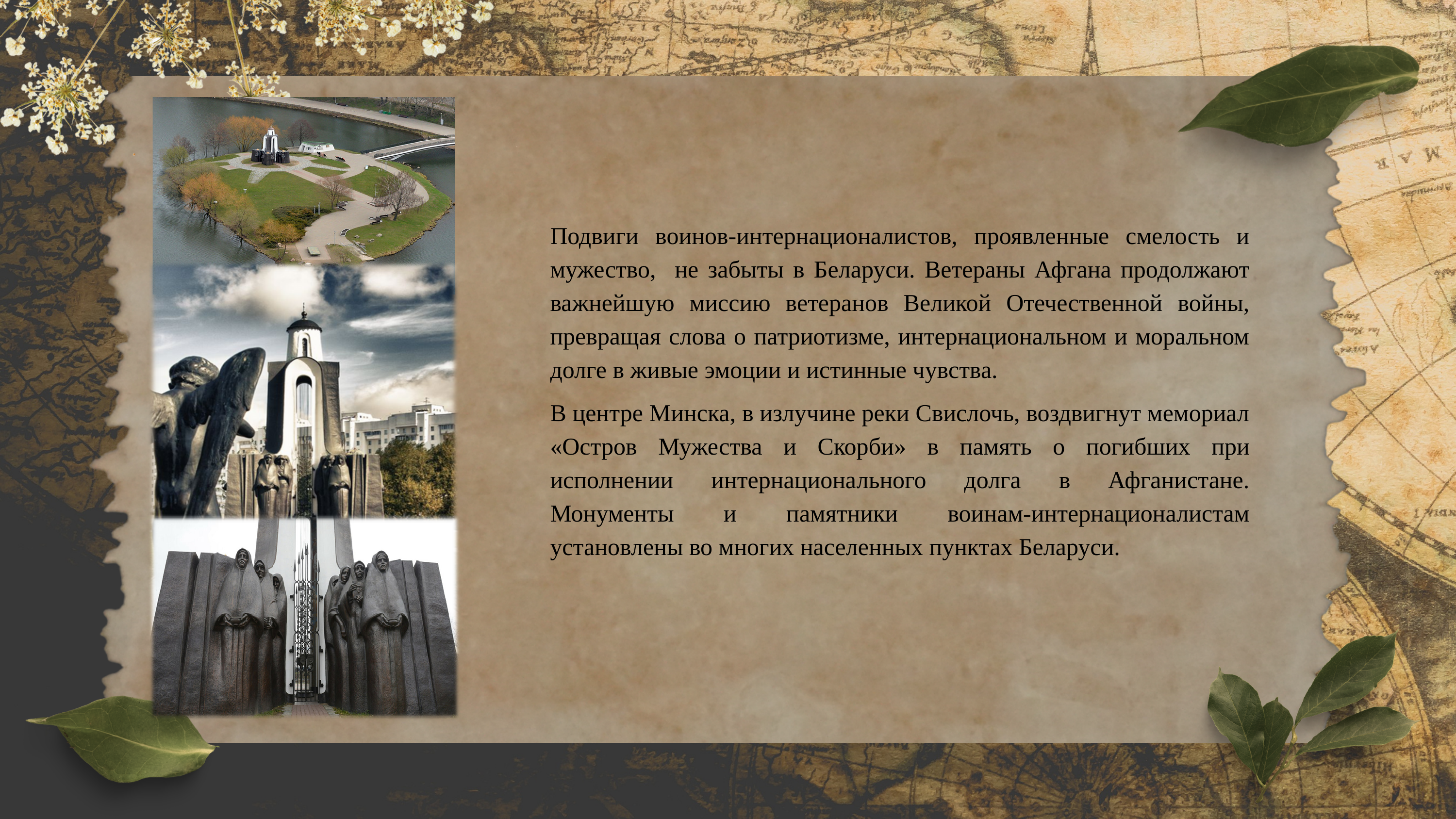

Подвиги воинов-интернационалистов, проявленные смелость и мужество,  не забыты в Беларуси. Ветераны Афгана продолжают важнейшую миссию ветеранов Великой Отечественной войны, превращая слова о патриотизме, интернациональном и моральном долге в живые эмоции и истинные чувства.
В центре Минска, в излучине реки Свислочь, воздвигнут мемориал «Остров Мужества и Скорби» в память о погибших при исполнении интернационального долга в Афганистане. Монументы и памятники воинам-интернационалистам установлены во многих населенных пунктах Беларуси.